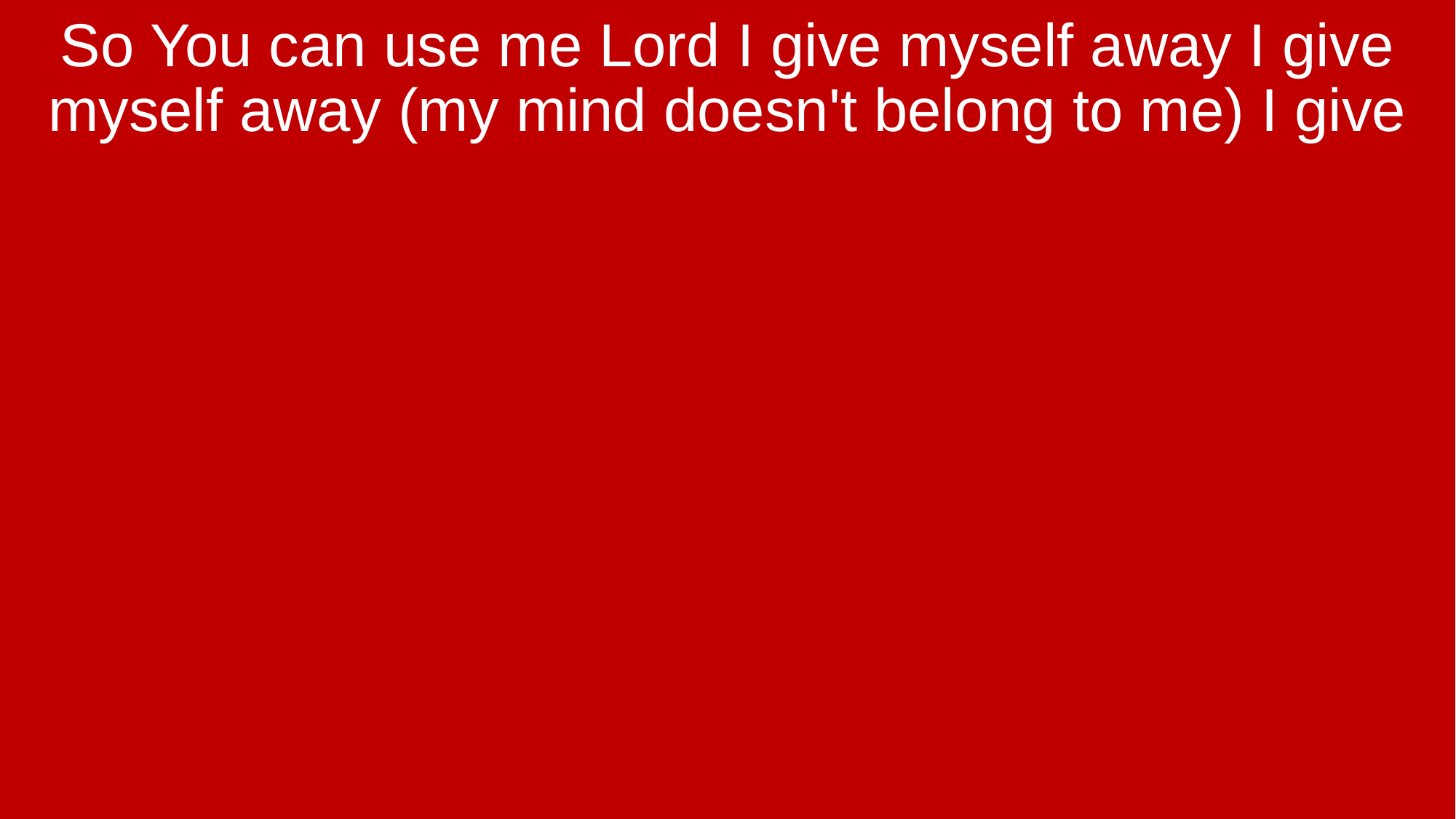

So You can use me Lord I give myself away I give myself away (my mind doesn't belong to me) I give